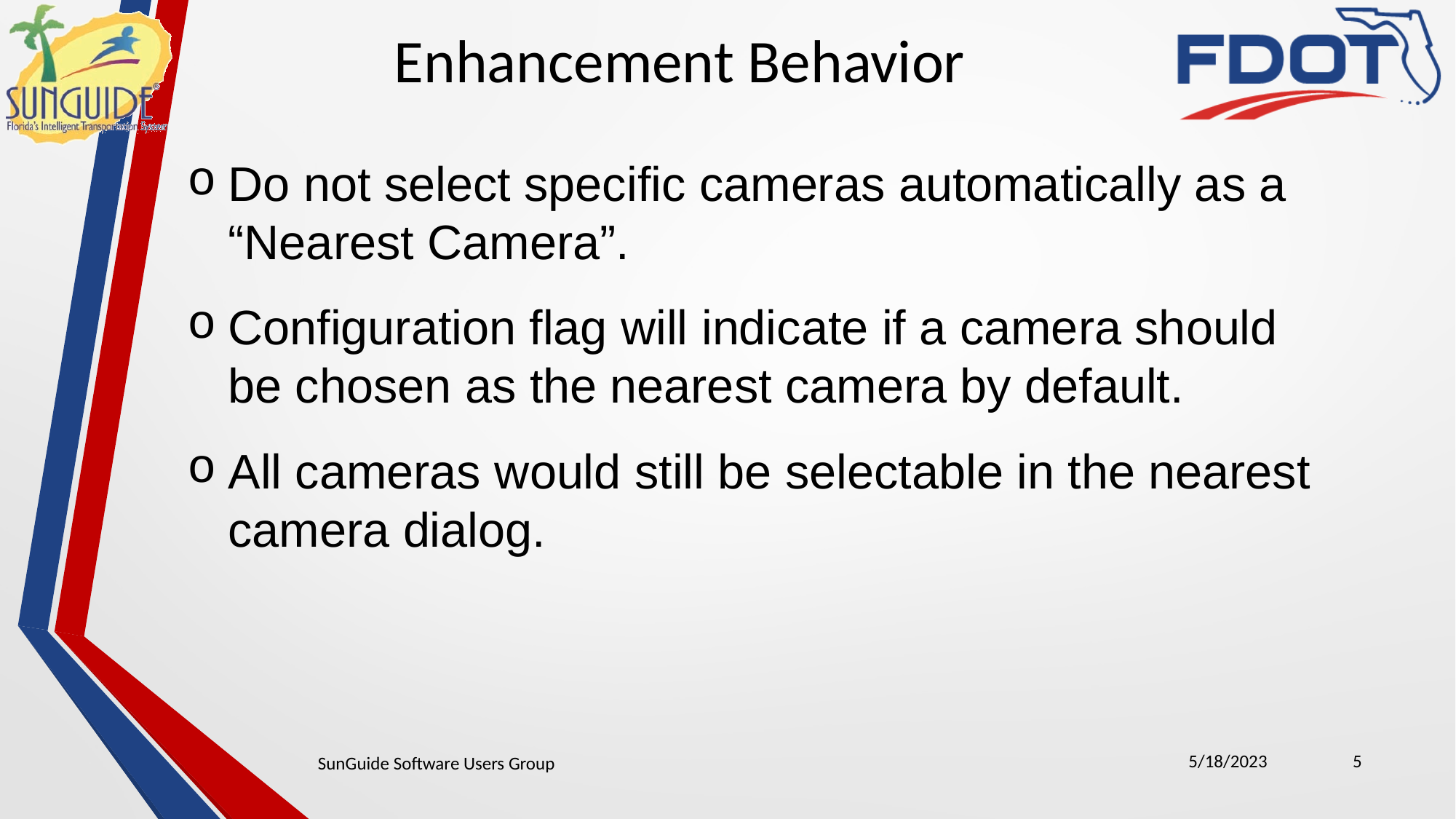

Enhancement Behavior
Do not select specific cameras automatically as a “Nearest Camera”.
Configuration flag will indicate if a camera should be chosen as the nearest camera by default.
All cameras would still be selectable in the nearest camera dialog.
5/18/2023
5
SunGuide Software Users Group